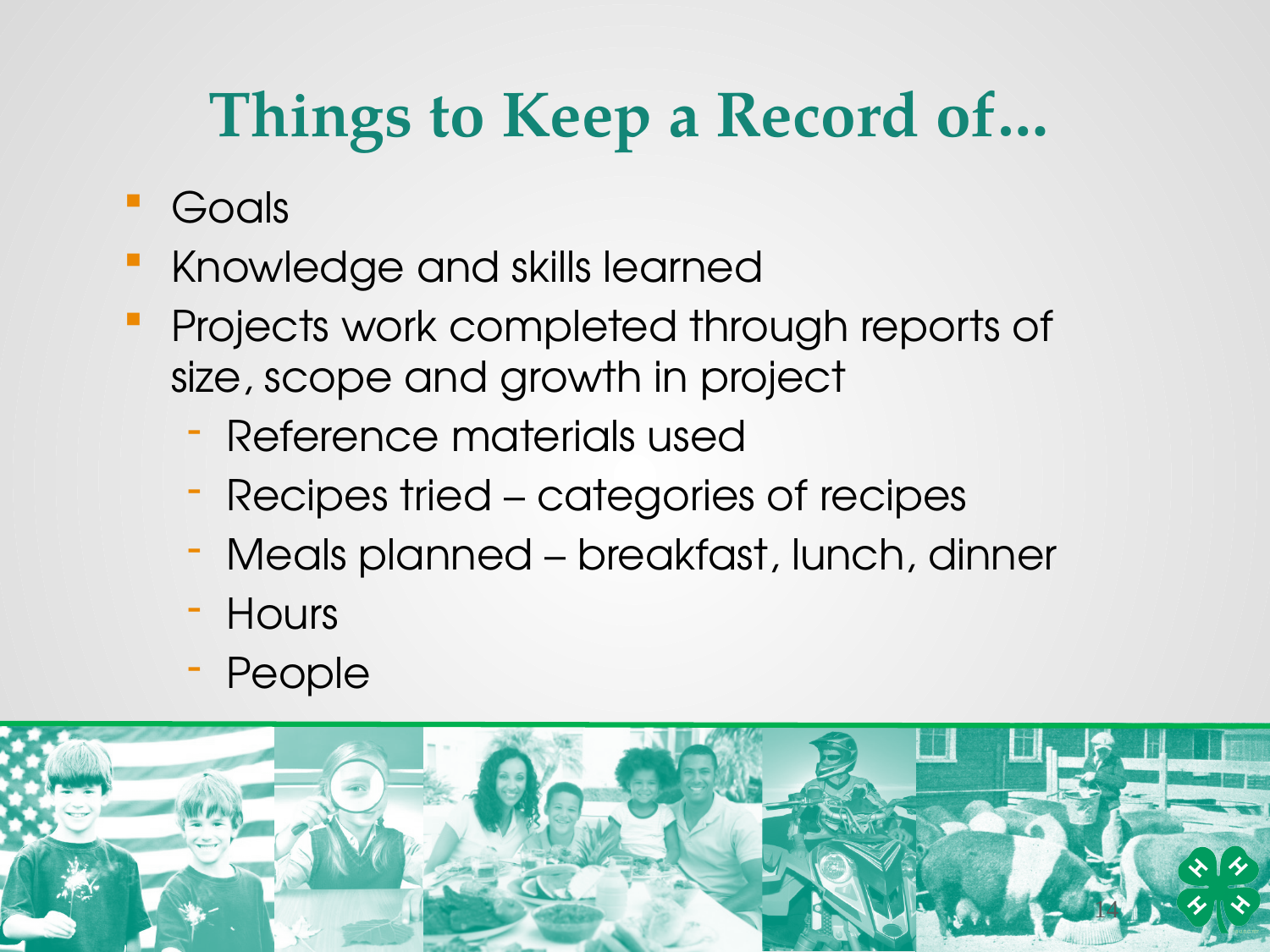

Things to Keep a Record of…
Goals
Knowledge and skills learned
Projects work completed through reports of size, scope and growth in project
Reference materials used
Recipes tried – categories of recipes
Meals planned – breakfast, lunch, dinner
Hours
People
14